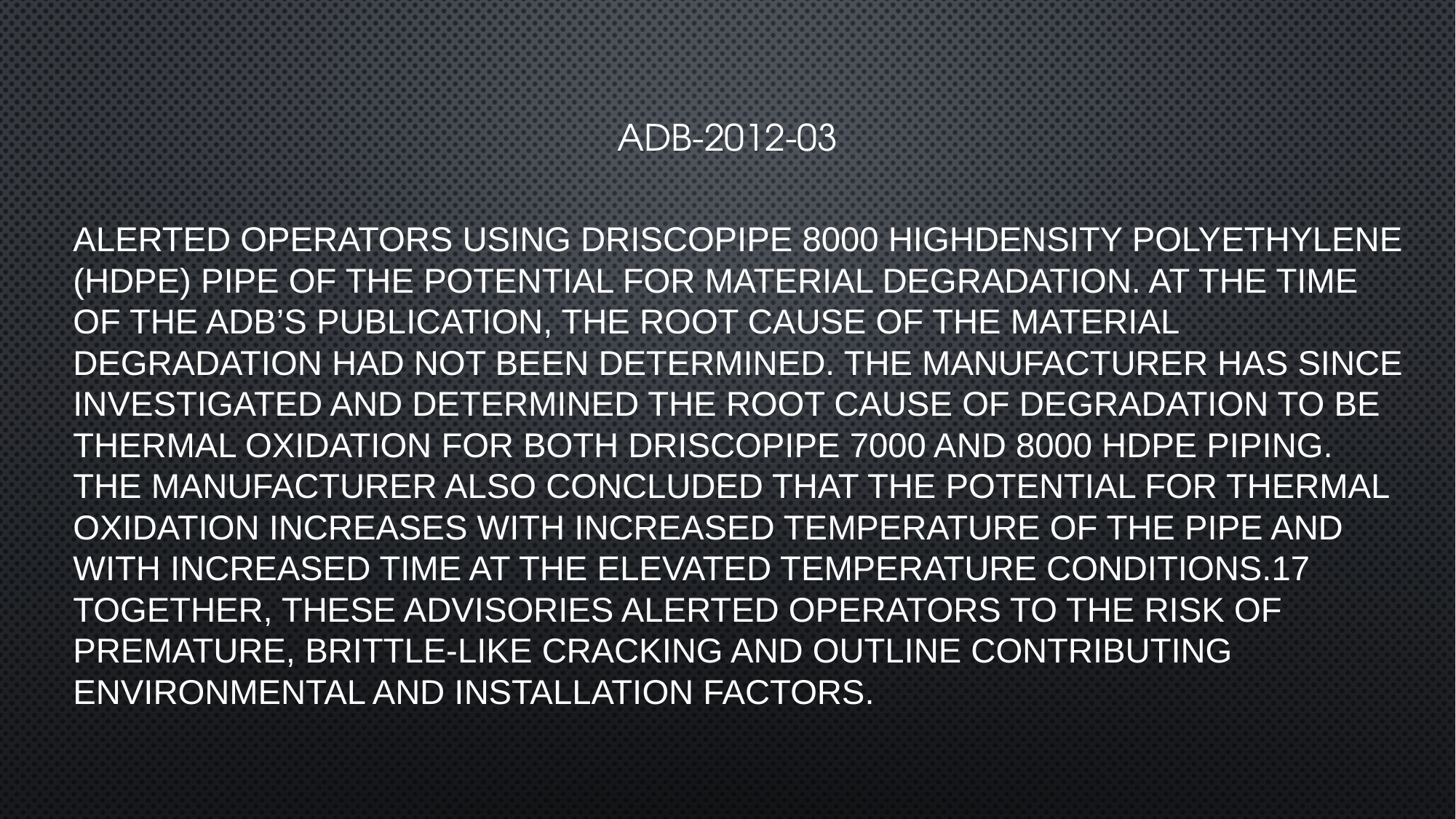

# ADB-2012-03
Alerted operators using Driscopipe 8000 highdensity polyethylene (HDPE) pipe of the potential for material degradation. At the time of the ADB’s publication, the root cause of the material degradation had not been determined. The manufacturer has since investigated and determined the root cause of degradation to be thermal oxidation for both Driscopipe 7000 and 8000 HDPE piping. The manufacturer also concluded that the potential for thermal oxidation increases with increased temperature of the pipe and with increased time at the elevated temperature conditions.17 Together, these advisories alerted operators to the risk of premature, brittle-like cracking and outline contributing environmental and installation factors.